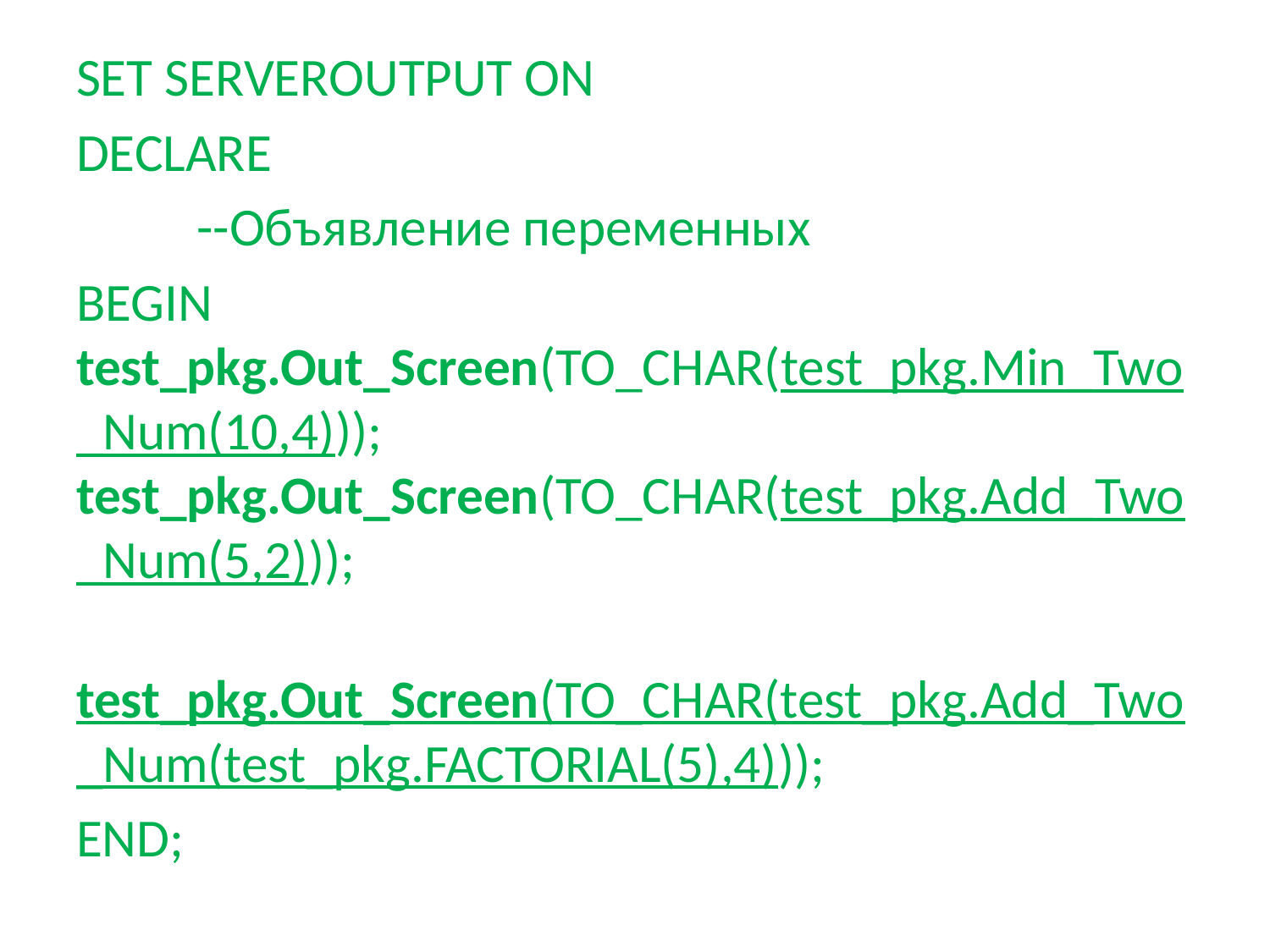

SET SERVEROUTPUT ON
DECLARE
	--Объявление переменных
BEGIN 	test_pkg.Out_Screen(TO_CHAR(test_pkg.Min_Two_Num(10,4))); 	test_pkg.Out_Screen(TO_CHAR(test_pkg.Add_Two_Num(5,2)));
	test_pkg.Out_Screen(TO_CHAR(test_pkg.Add_Two_Num(test_pkg.FACTORIAL(5),4)));
END;